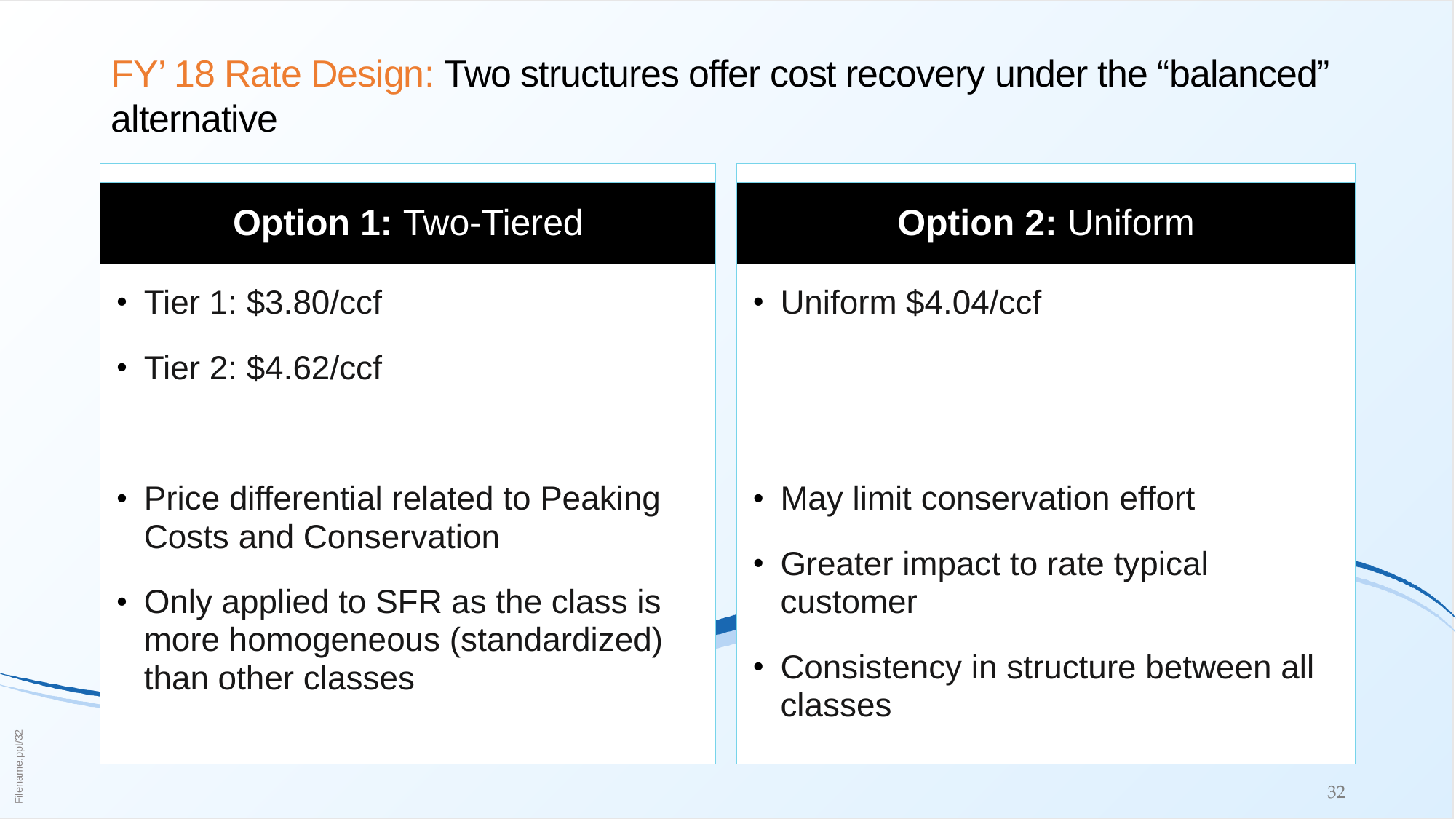

# FY’ 18 Rate Design: Two structures offer cost recovery under the “balanced” alternative
Tier 1: $3.80/ccf
Tier 2: $4.62/ccf

Price differential related to Peaking Costs and Conservation
Only applied to SFR as the class is more homogeneous (standardized) than other classes

Uniform $4.04/ccf

May limit conservation effort
Greater impact to rate typical customer
Consistency in structure between all classes
Option 1: Two-Tiered
Option 2: Uniform